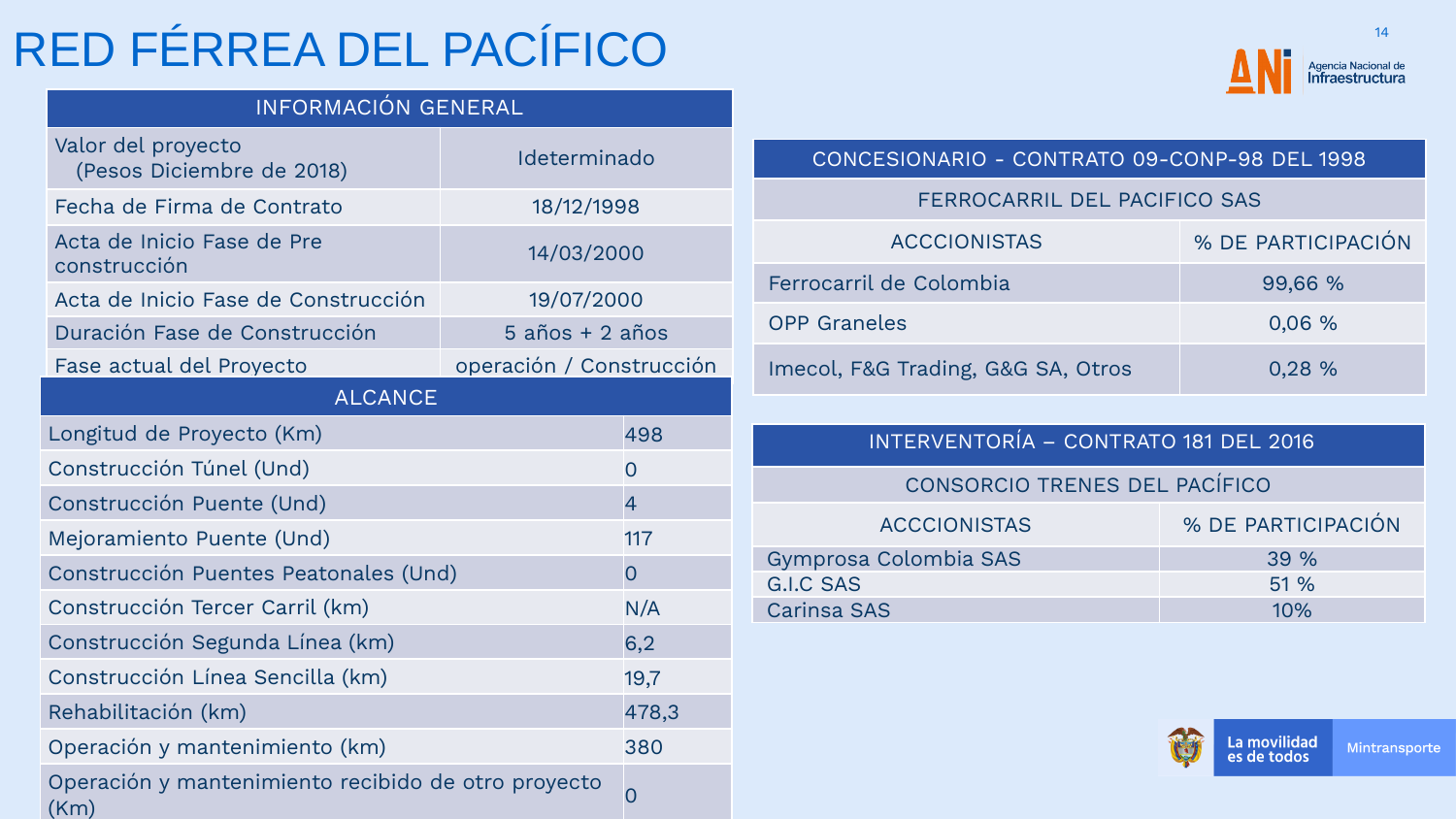

# RED FÉRREA DEL PACÍFICO
| INFORMACIÓN GENERAL |  |
| --- | --- |
| Valor del proyecto (Pesos Diciembre de 2018) | Ideterminado |
| Fecha de Firma de Contrato | 18/12/1998 |
| Acta de Inicio Fase de Pre construcción | 14/03/2000 |
| Acta de Inicio Fase de Construcción | 19/07/2000 |
| Duración Fase de Construcción | 5 años + 2 años |
| Fase actual del Proyecto | operación / Construcción |
| CONCESIONARIO - CONTRATO 09-CONP-98 DEL 1998 |  |
| --- | --- |
| FERROCARRIL DEL PACIFICO SAS |  |
| ACCCIONISTAS | % DE PARTICIPACIÓN |
| Ferrocarril de Colombia | 99,66 % |
| OPP Graneles | 0,06 % |
| Imecol, F&G Trading, G&G SA, Otros | 0,28 % |
| ALCANCE |  |
| --- | --- |
| Longitud de Proyecto (Km) | 498 |
| Construcción Túnel (Und) | 0 |
| Construcción Puente (Und) | 4 |
| Mejoramiento Puente (Und) | 117 |
| Construcción Puentes Peatonales (Und) | 0 |
| Construcción Tercer Carril (km) | N/A |
| Construcción Segunda Línea (km) | 6,2 |
| Construcción Línea Sencilla (km) | 19,7 |
| Rehabilitación (km) | 478,3 |
| Operación y mantenimiento (km) | 380 |
| Operación y mantenimiento recibido de otro proyecto (Km) | 0 |
| INTERVENTORÍA – CONTRATO 181 DEL 2016 |  |
| --- | --- |
| CONSORCIO TRENES DEL PACÍFICO |  |
| ACCCIONISTAS | % DE PARTICIPACIÓN |
| Gymprosa Colombia SAS | 39 % |
| G.I.C SAS | 51 % |
| Carinsa SAS | 10% |